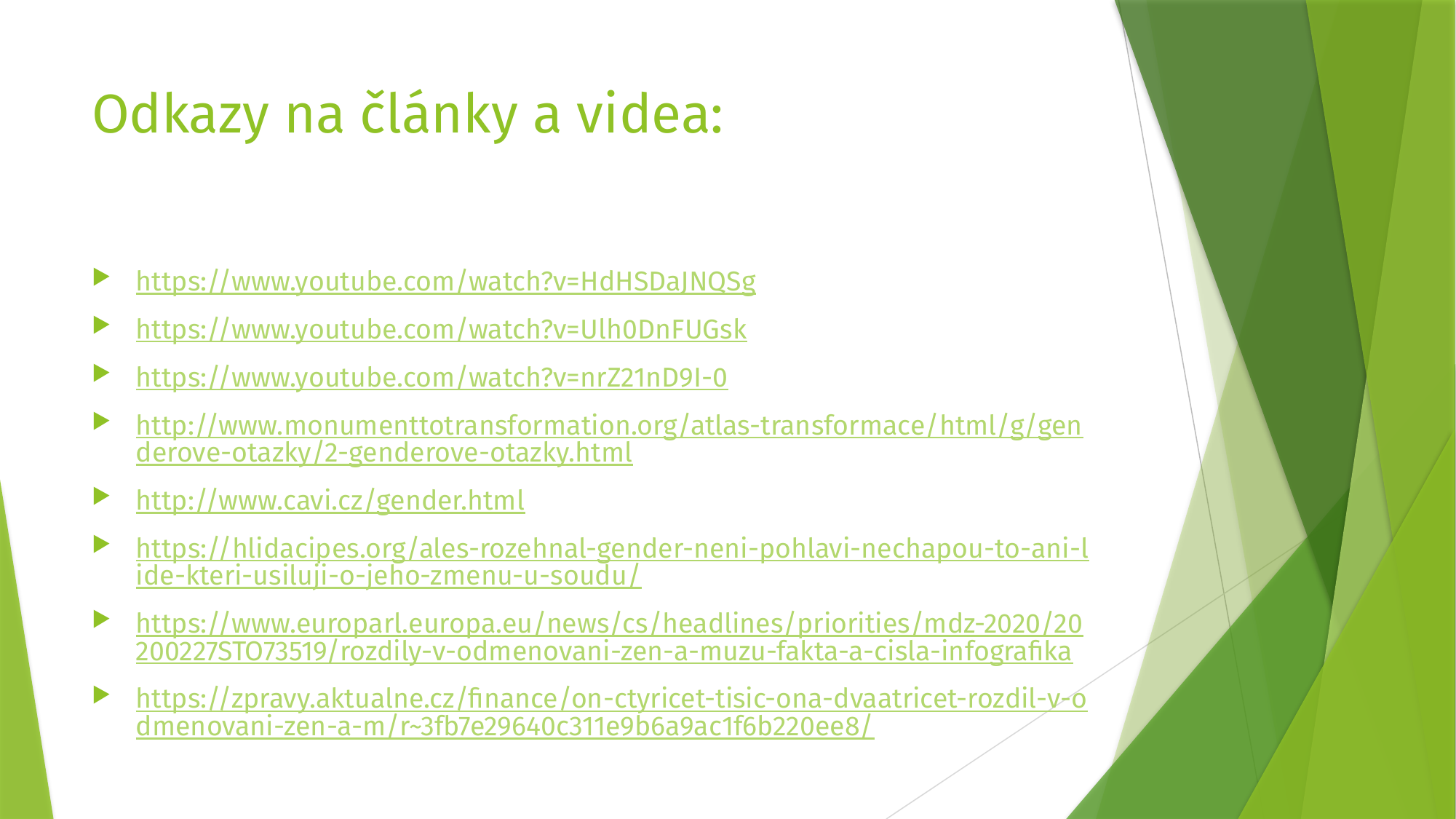

# Odkazy na články a videa:
https://www.youtube.com/watch?v=HdHSDaJNQSg
https://www.youtube.com/watch?v=Ulh0DnFUGsk
https://www.youtube.com/watch?v=nrZ21nD9I-0
http://www.monumenttotransformation.org/atlas-transformace/html/g/genderove-otazky/2-genderove-otazky.html
http://www.cavi.cz/gender.html
https://hlidacipes.org/ales-rozehnal-gender-neni-pohlavi-nechapou-to-ani-lide-kteri-usiluji-o-jeho-zmenu-u-soudu/
https://www.europarl.europa.eu/news/cs/headlines/priorities/mdz-2020/20200227STO73519/rozdily-v-odmenovani-zen-a-muzu-fakta-a-cisla-infografika
https://zpravy.aktualne.cz/finance/on-ctyricet-tisic-ona-dvaatricet-rozdil-v-odmenovani-zen-a-m/r~3fb7e29640c311e9b6a9ac1f6b220ee8/